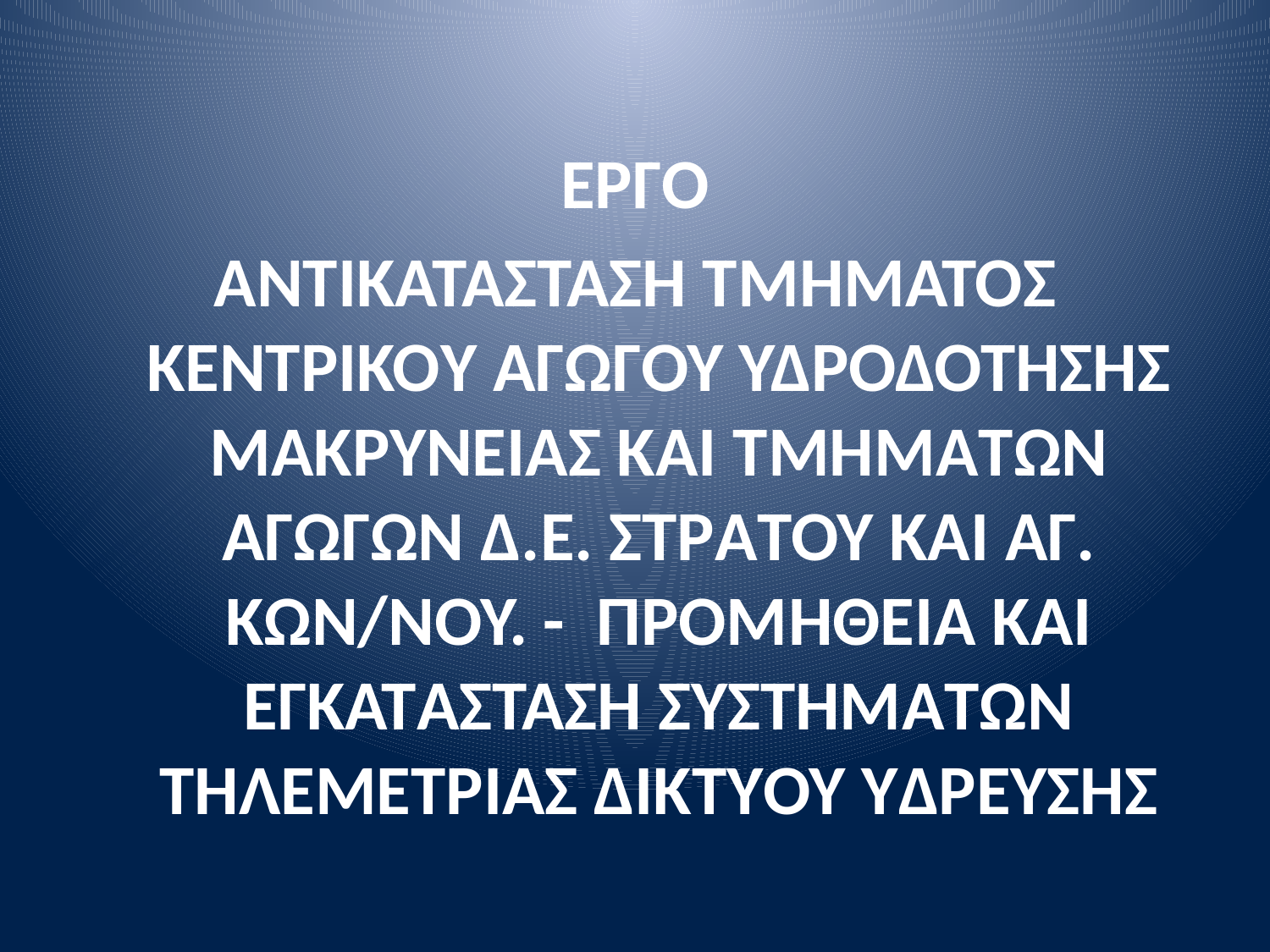

ΕΡΓΟ
ΑντικατΑσταση τμHμΑτοΣ κεντρικοY αγωγοΥ υδροδΟΤΗΣΗΣ ΜακρυνεIαΣ και τμημAτων αγωγων Δ.Ε. ΣτρAτου και Αγ. Κων/νου. -  ΠρομHθεια και εγκατAσταση συστημAτων τηλεμετρIαΣ δικτYου YδρευσηΣ